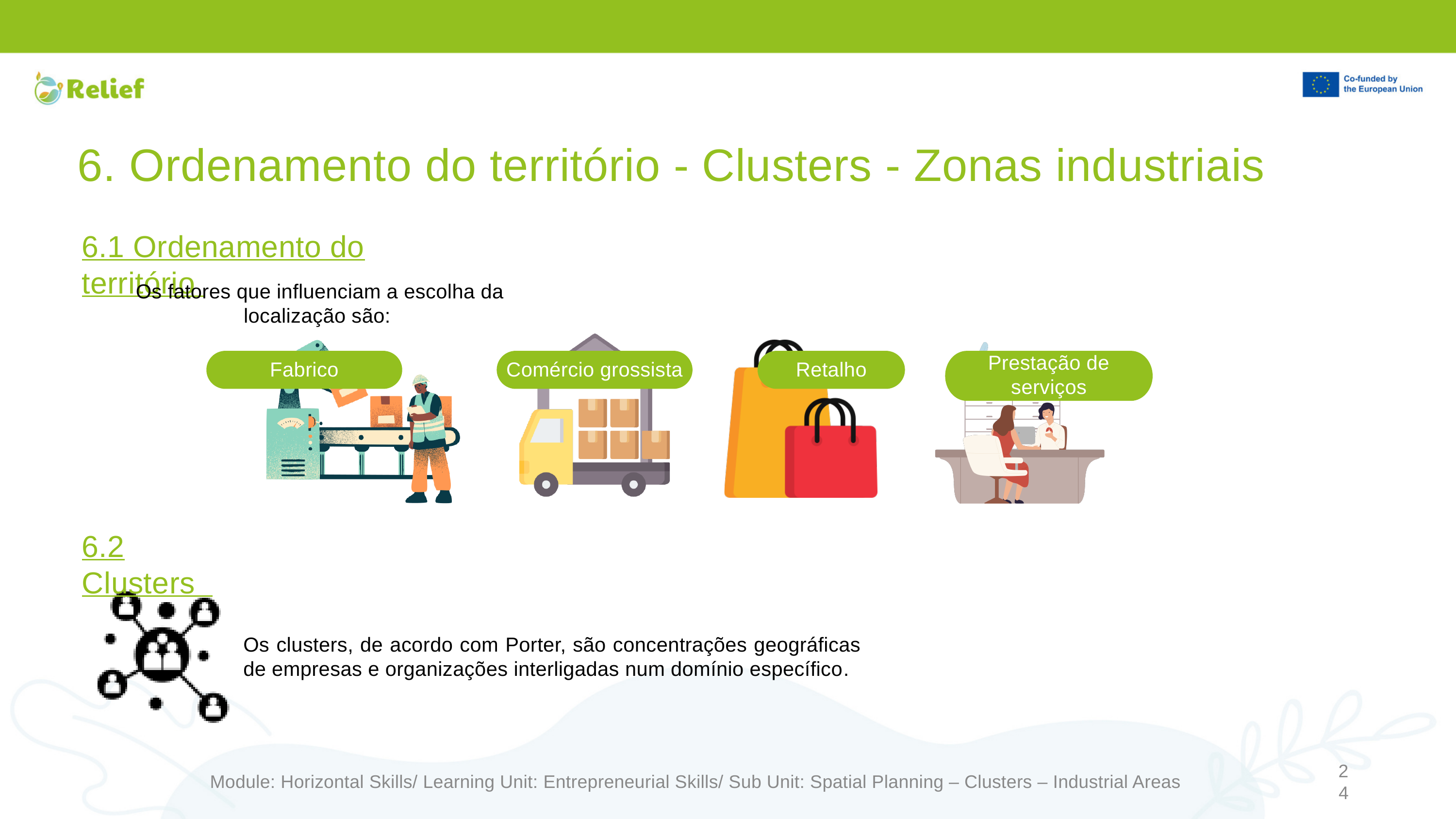

6. Ordenamento do território - Clusters - Zonas industriais
6.1 Ordenamento do território

Os fatores que influenciam a escolha da localização são:

Fabrico

Comércio grossista

Retalho

Prestação de serviços
6.2 Clusters

Os clusters, de acordo com Porter, são concentrações geográficas de empresas e organizações interligadas num domínio específico.
24

Module: Horizontal Skills/ Learning Unit: Entrepreneurial Skills/ Sub Unit: Spatial Planning – Clusters – Industrial Areas